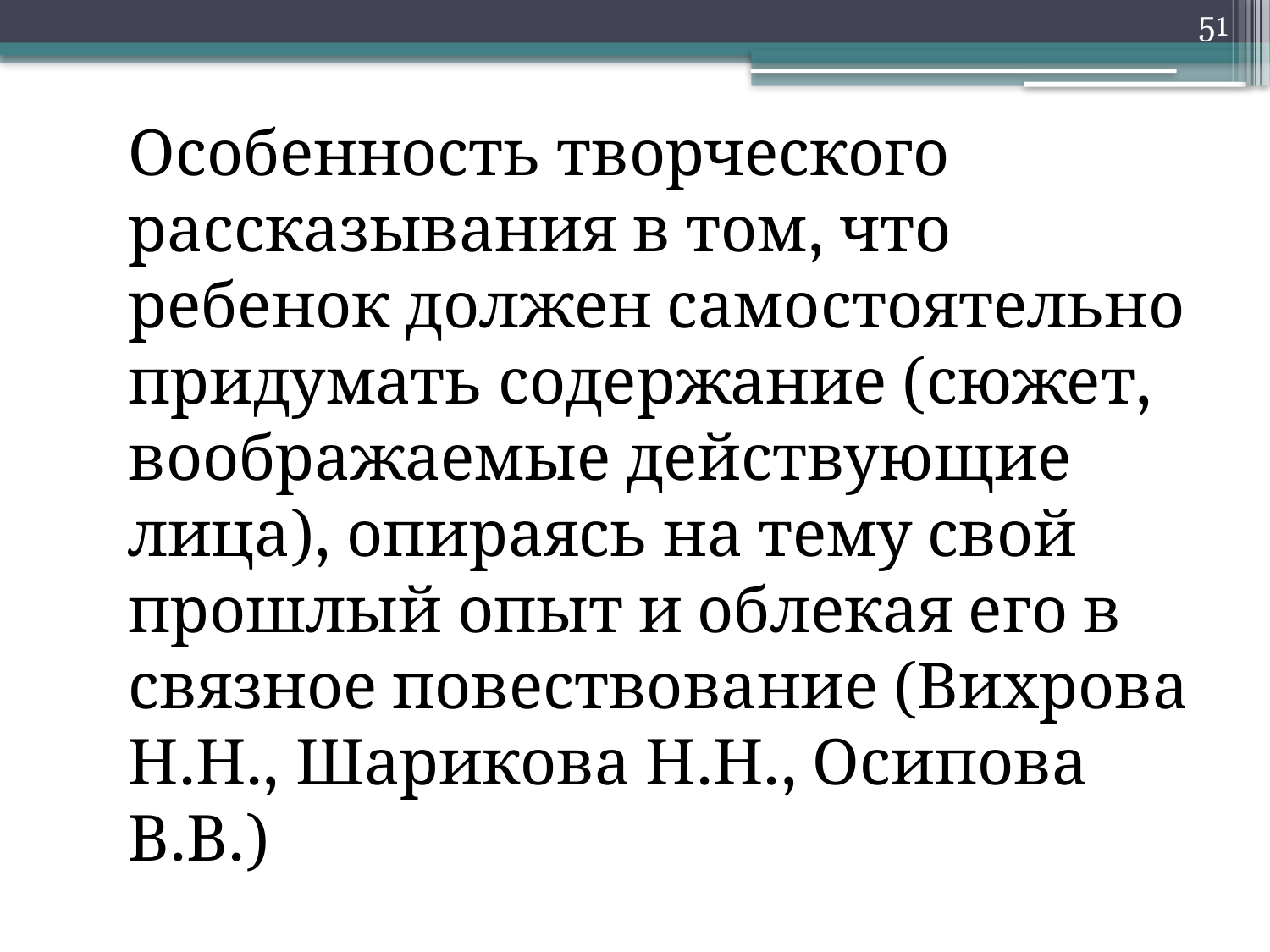

51
Особенность творческого рассказывания в том, что ребенок должен самостоятельно придумать содержание (сюжет, воображаемые действующие лица), опираясь на тему свой прошлый опыт и облекая его в связное повествование (Вихрова Н.Н., Шарикова Н.Н., Осипова В.В.)